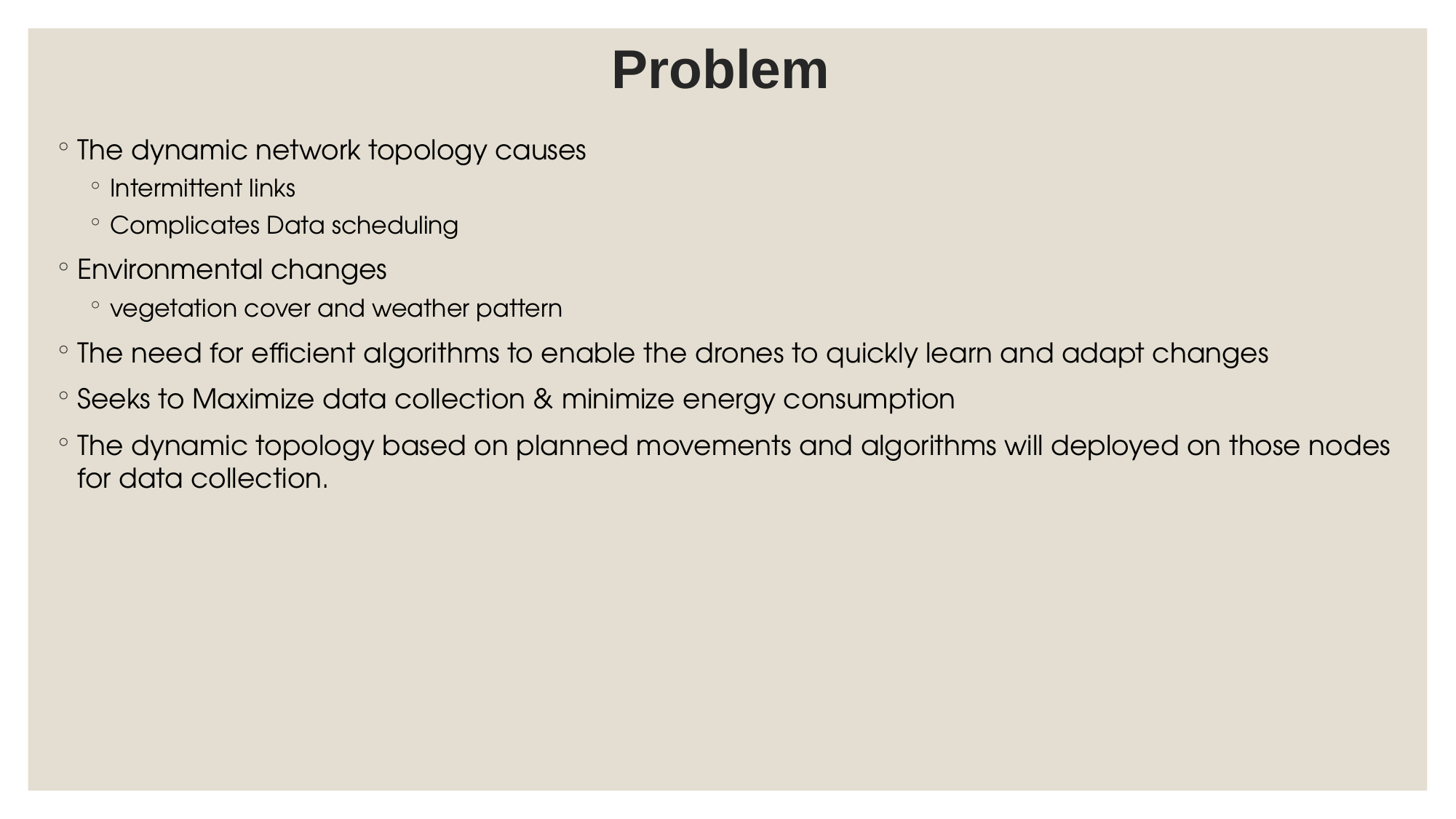

# Problem
The dynamic network topology causes
Intermittent links
Complicates Data scheduling
Environmental changes
vegetation cover and weather pattern
The need for efficient algorithms to enable the drones to quickly learn and adapt changes
Seeks to Maximize data collection & minimize energy consumption
The dynamic topology based on planned movements and algorithms will deployed on those nodes for data collection.